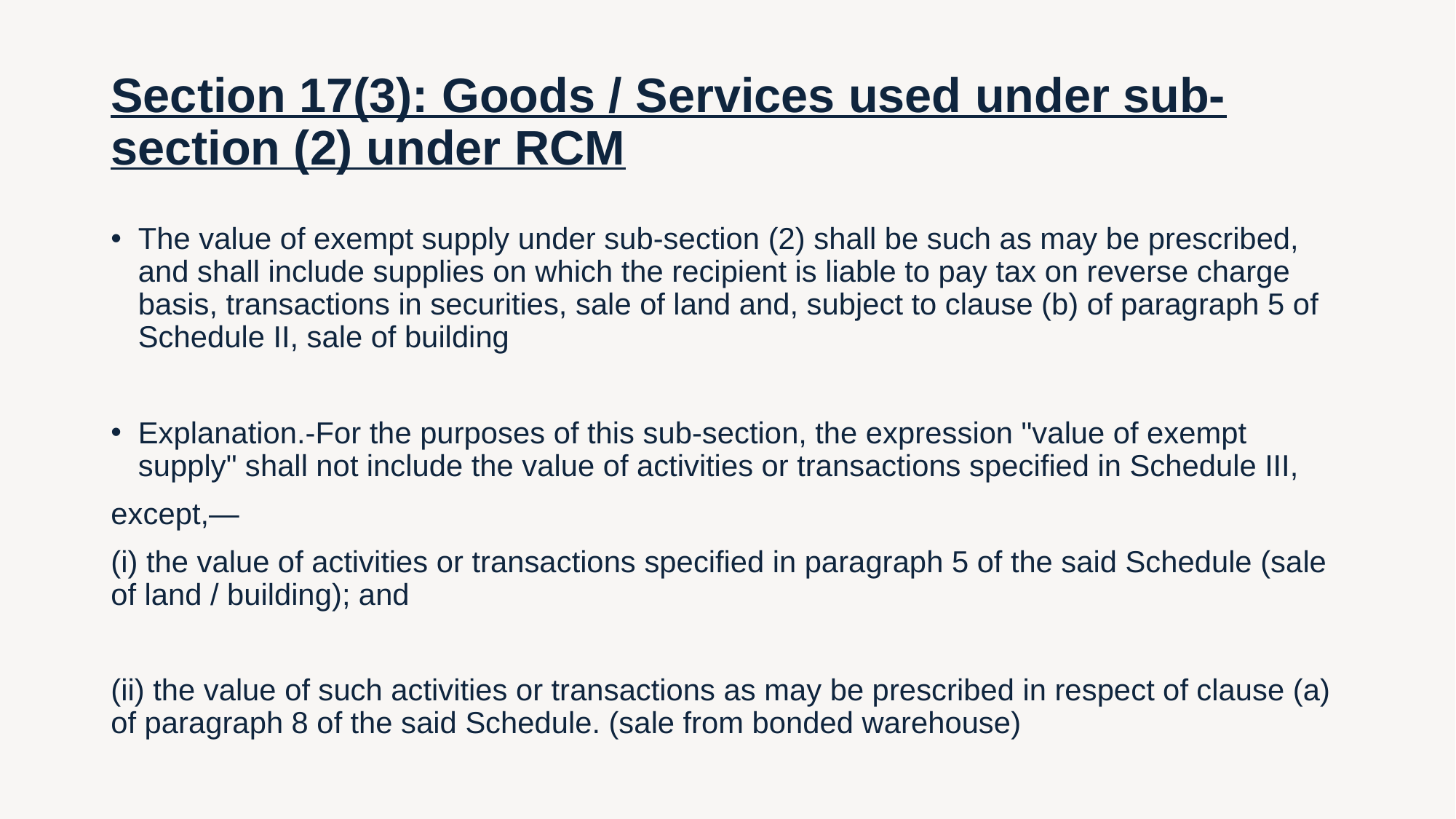

# Section 17(3): Goods / Services used under sub-section (2) under RCM
The value of exempt supply under sub-section (2) shall be such as may be prescribed, and shall include supplies on which the recipient is liable to pay tax on reverse charge basis, transactions in securities, sale of land and, subject to clause (b) of paragraph 5 of Schedule II, sale of building

Explanation.-For the purposes of this sub-section, the expression "value of exempt supply" shall not include the value of activities or transactions specified in Schedule III,
except,—
(i) the value of activities or transactions specified in paragraph 5 of the said Schedule (sale of land / building); and

(ii) the value of such activities or transactions as may be prescribed in respect of clause (a) of paragraph 8 of the said Schedule. (sale from bonded warehouse)